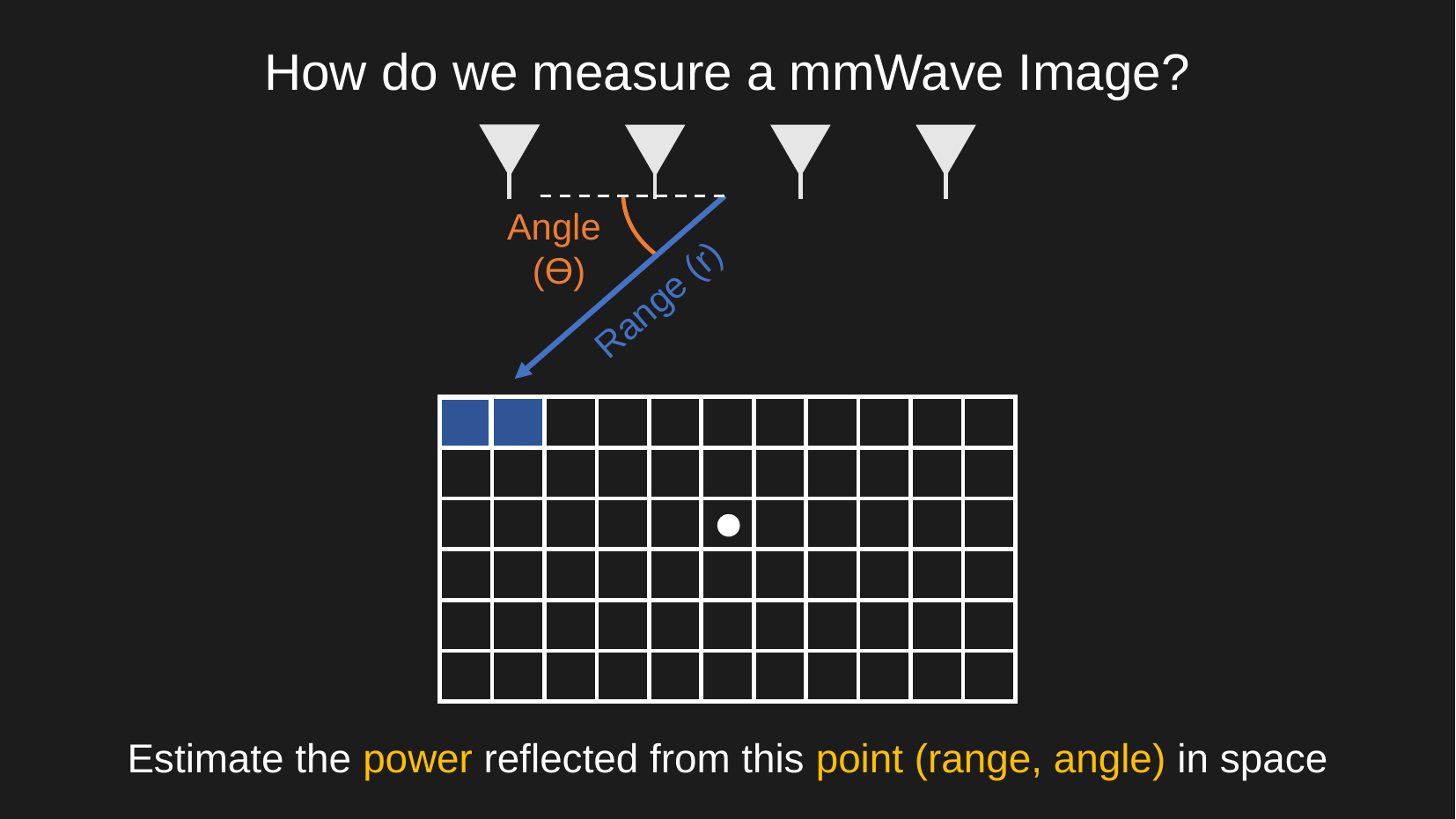

How do we measure a mmWave Image?

Angle
(ϴ)
Range (r)

Estimate the power reflected from this point (range, angle) in space